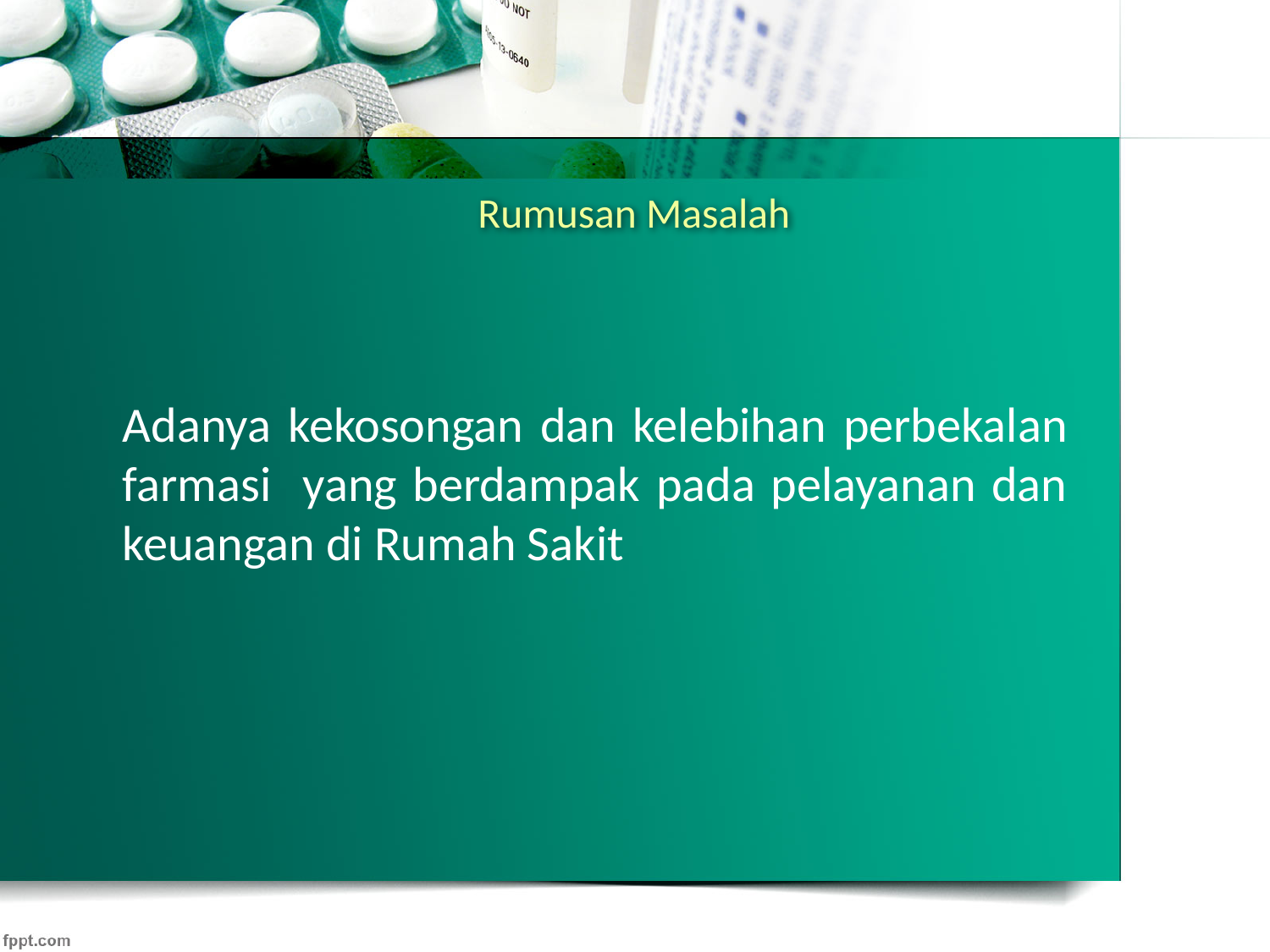

# Rumusan Masalah

	Adanya kekosongan dan kelebihan perbekalan farmasi  yang berdampak pada pelayanan dan keuangan di Rumah Sakit